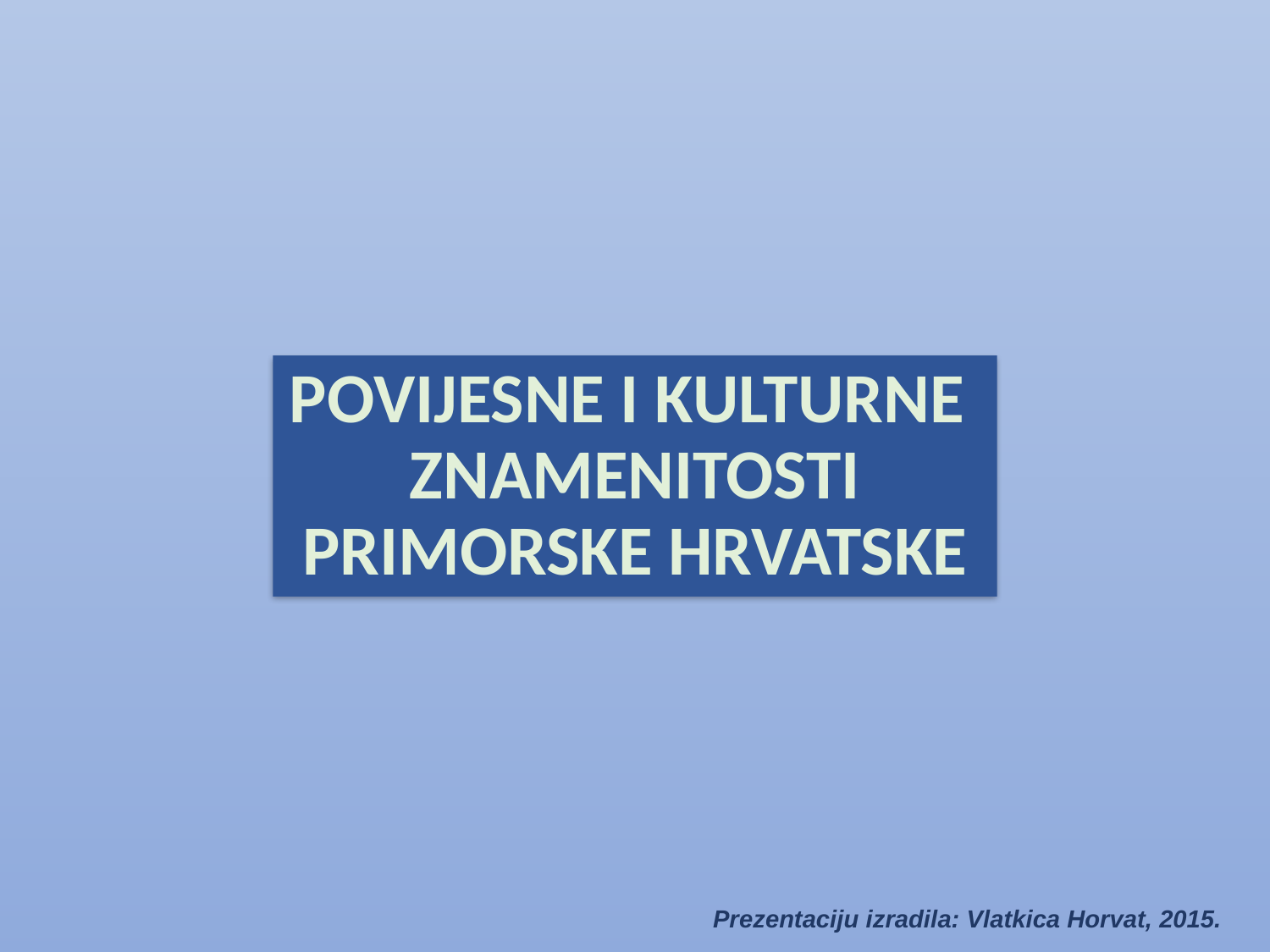

# POVIJESNE I KULTURNE ZNAMENITOSTI PRIMORSKE HRVATSKE
Prezentaciju izradila: Vlatkica Horvat, 2015.